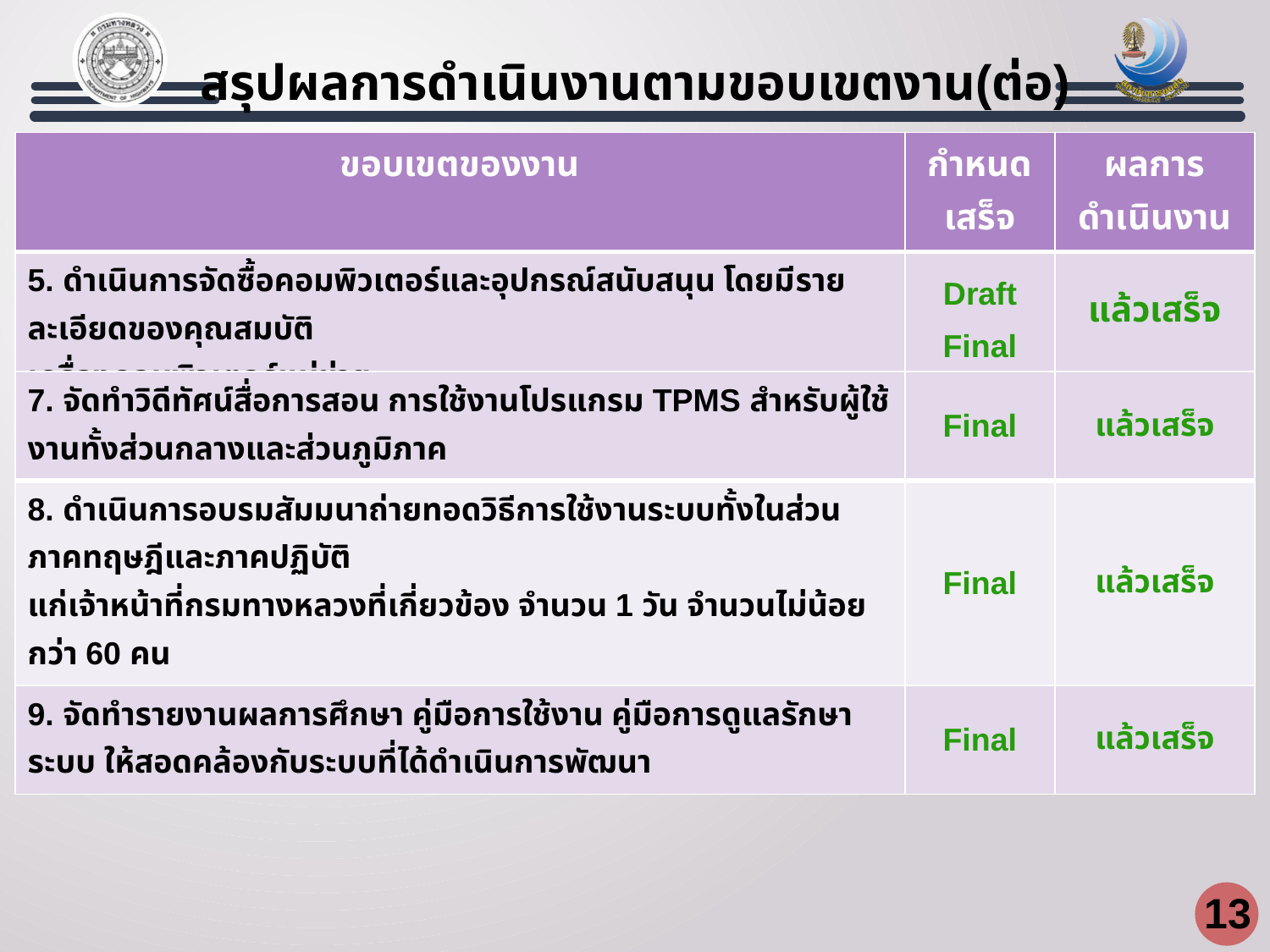

สรุปผลการดำเนินงานตามขอบเขตงาน(ต่อ)
| ขอบเขตของงาน | กำหนดเสร็จ | ผลการดำเนินงาน |
| --- | --- | --- |
| 5. ดำเนินการจัดซื้อคอมพิวเตอร์และอุปกรณ์สนับสนุน โดยมีรายละเอียดของคุณสมบัติ เครื่องคอมพิวเตอร์แม่ข่าย | Draft Final | แล้วเสร็จ |
| 6. ดำเนินการติดตั้งระบบที่ได้ดำเนินการเพิ่มประสิทธิภาพ และทดสอบระบบให้สอดคล้องกับวัตถุประสงค์ และขอบเขตการดำเนินงานที่กำหนด | Draft Final | แล้วเสร็จ |
| 7. จัดทำวิดีทัศน์สื่อการสอน การใช้งานโปรแกรม TPMS สำหรับผู้ใช้งานทั้งส่วนกลางและส่วนภูมิภาค | Final | แล้วเสร็จ |
| --- | --- | --- |
| 8. ดำเนินการอบรมสัมมนาถ่ายทอดวิธีการใช้งานระบบทั้งในส่วนภาคทฤษฎีและภาคปฏิบัติ แก่เจ้าหน้าที่กรมทางหลวงที่เกี่ยวข้อง จำนวน 1 วัน จำนวนไม่น้อยกว่า 60 คน | Final | แล้วเสร็จ |
| 9. จัดทำรายงานผลการศึกษา คู่มือการใช้งาน คู่มือการดูแลรักษาระบบ ให้สอดคล้องกับระบบที่ได้ดำเนินการพัฒนา | Final | แล้วเสร็จ |